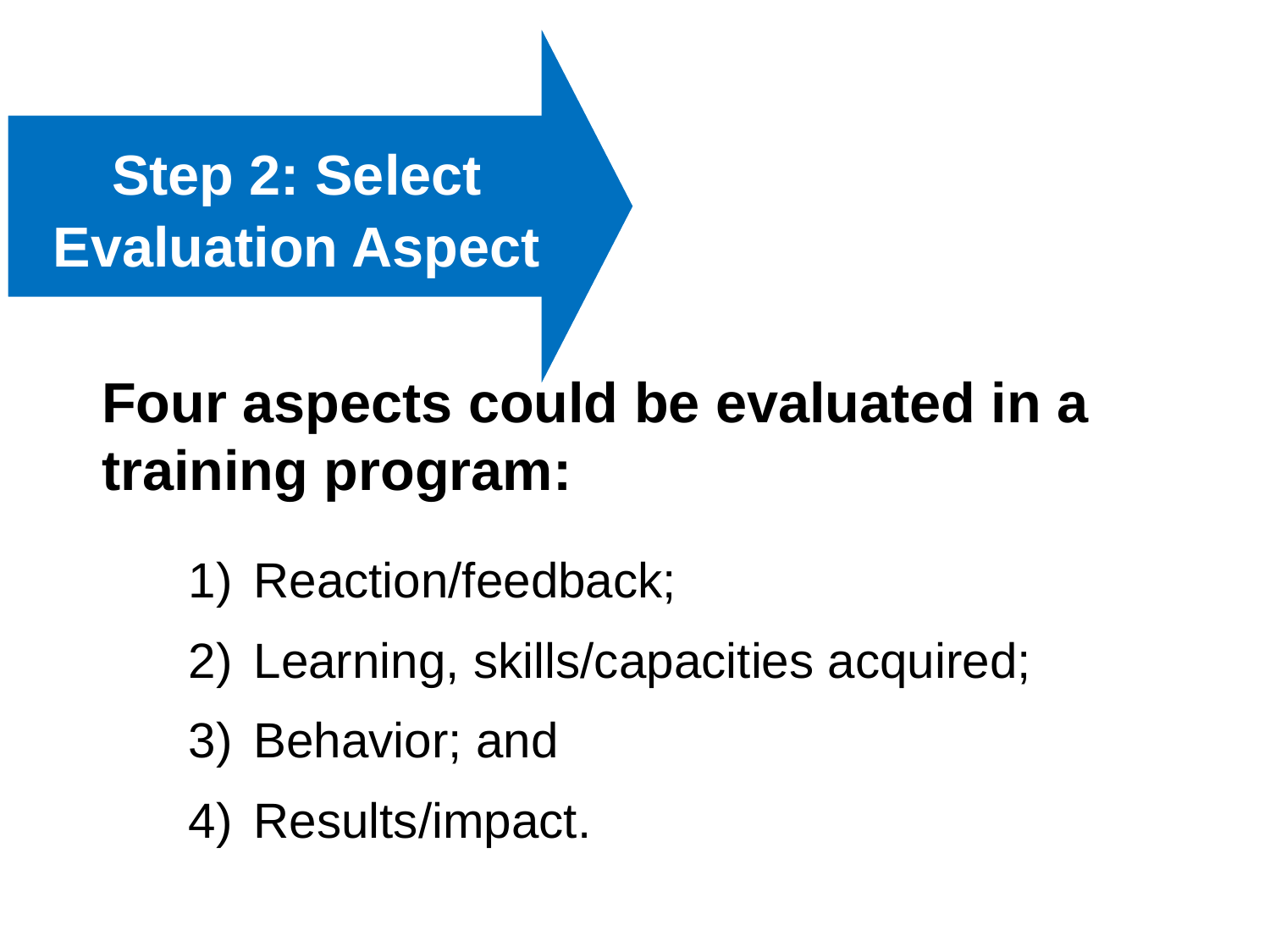

Step 2: Select Evaluation Aspect
Four aspects could be evaluated in a training program:

Reaction/feedback;
Learning, skills/capacities acquired;
Behavior; and
Results/impact.